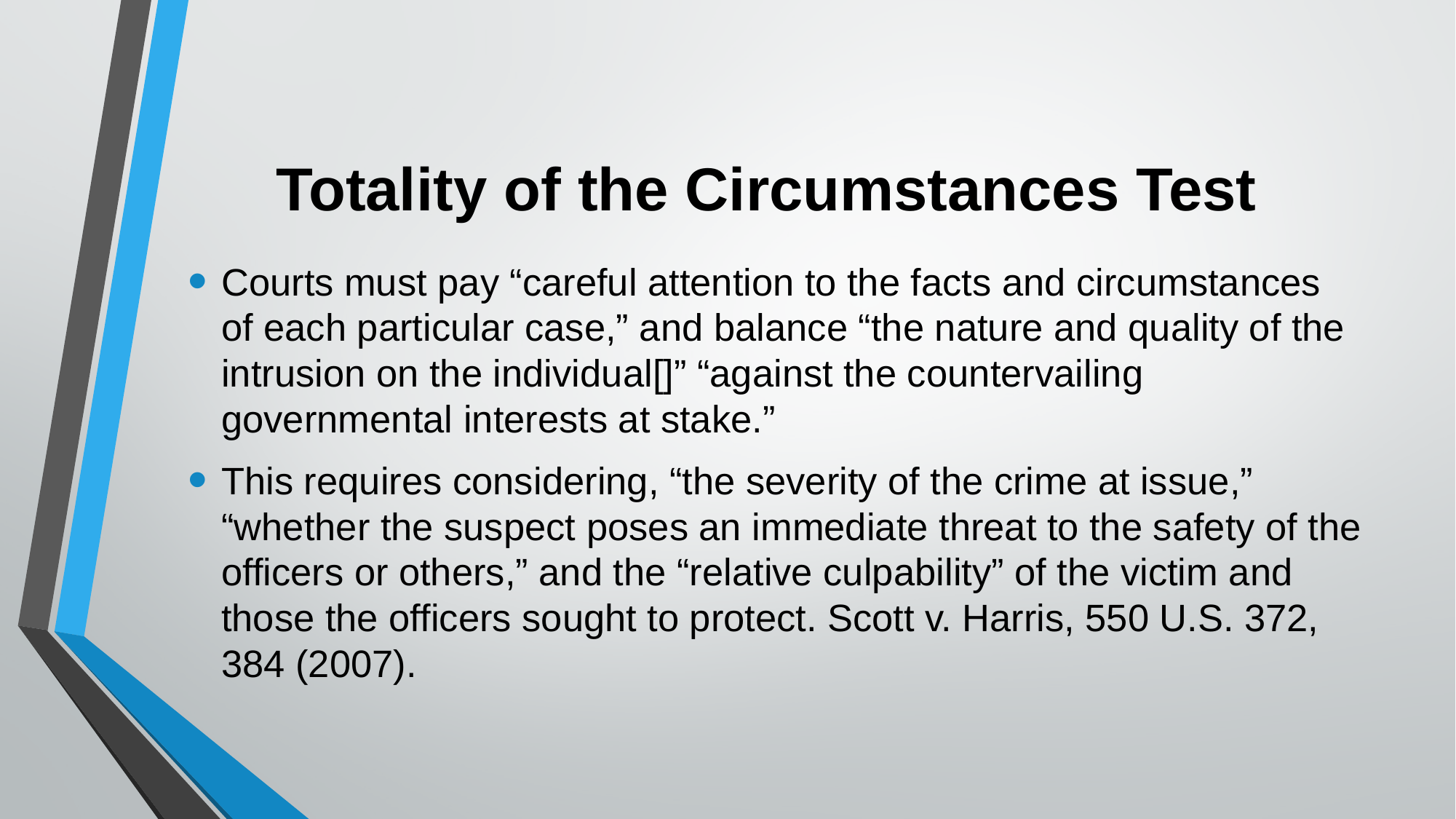

# Totality of the Circumstances Test
Courts must pay “careful attention to the facts and circumstances of each particular case,” and balance “the nature and quality of the intrusion on the individual[]” “against the countervailing governmental interests at stake.”
This requires considering, “the severity of the crime at issue,” “whether the suspect poses an immediate threat to the safety of the officers or others,” and the “relative culpability” of the victim and those the officers sought to protect. Scott v. Harris, 550 U.S. 372, 384 (2007).